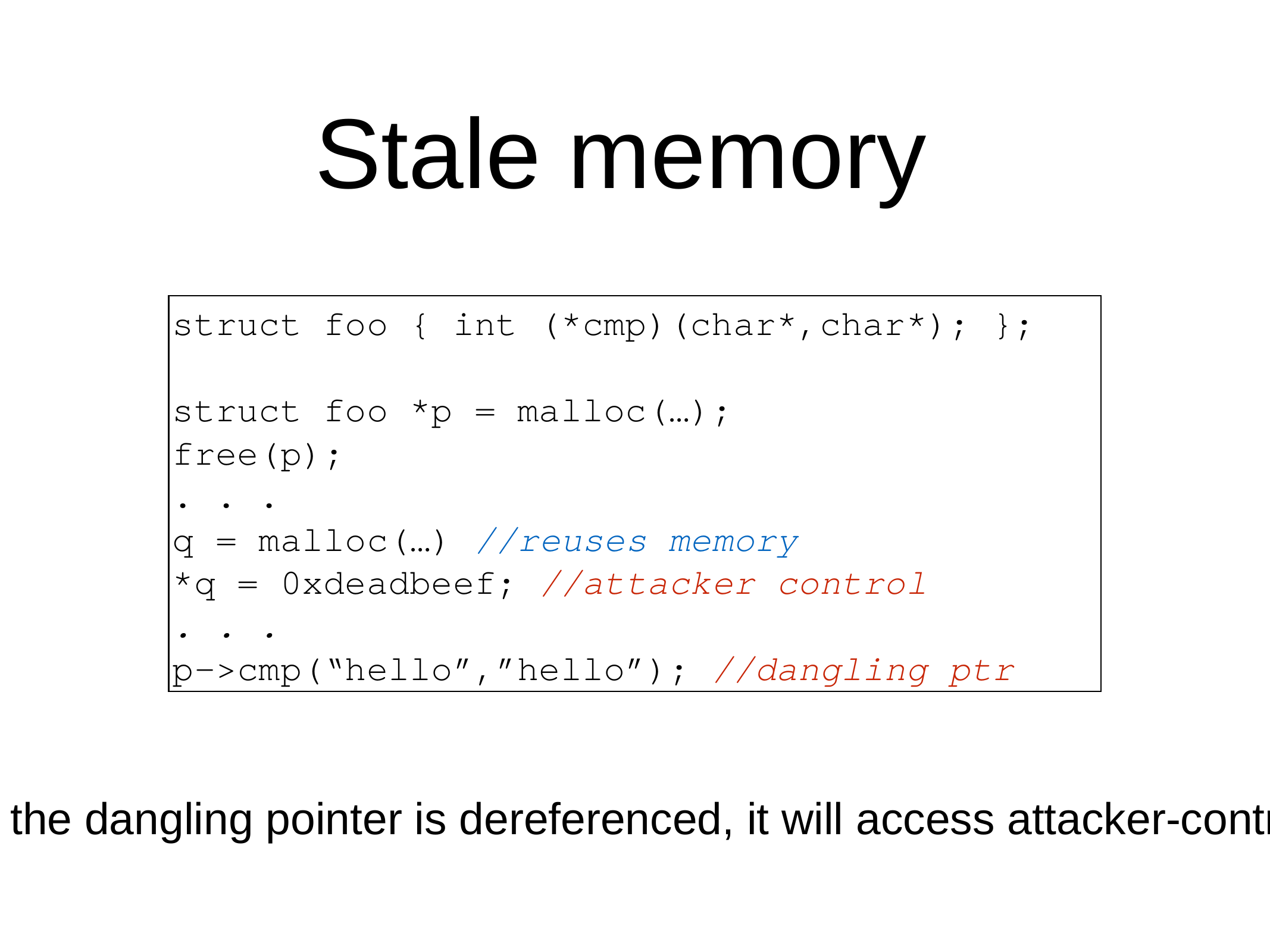

# Stale memory
struct foo { int (*cmp)(char*,char*); };

struct foo *p = malloc(…);
free(p);
. . .
q = malloc(…) //reuses memory
*q = 0xdeadbeef; //attacker control
. . .
p->cmp(“hello”,”hello”); //dangling ptr
When the dangling pointer is dereferenced, it will access attacker-controlled data